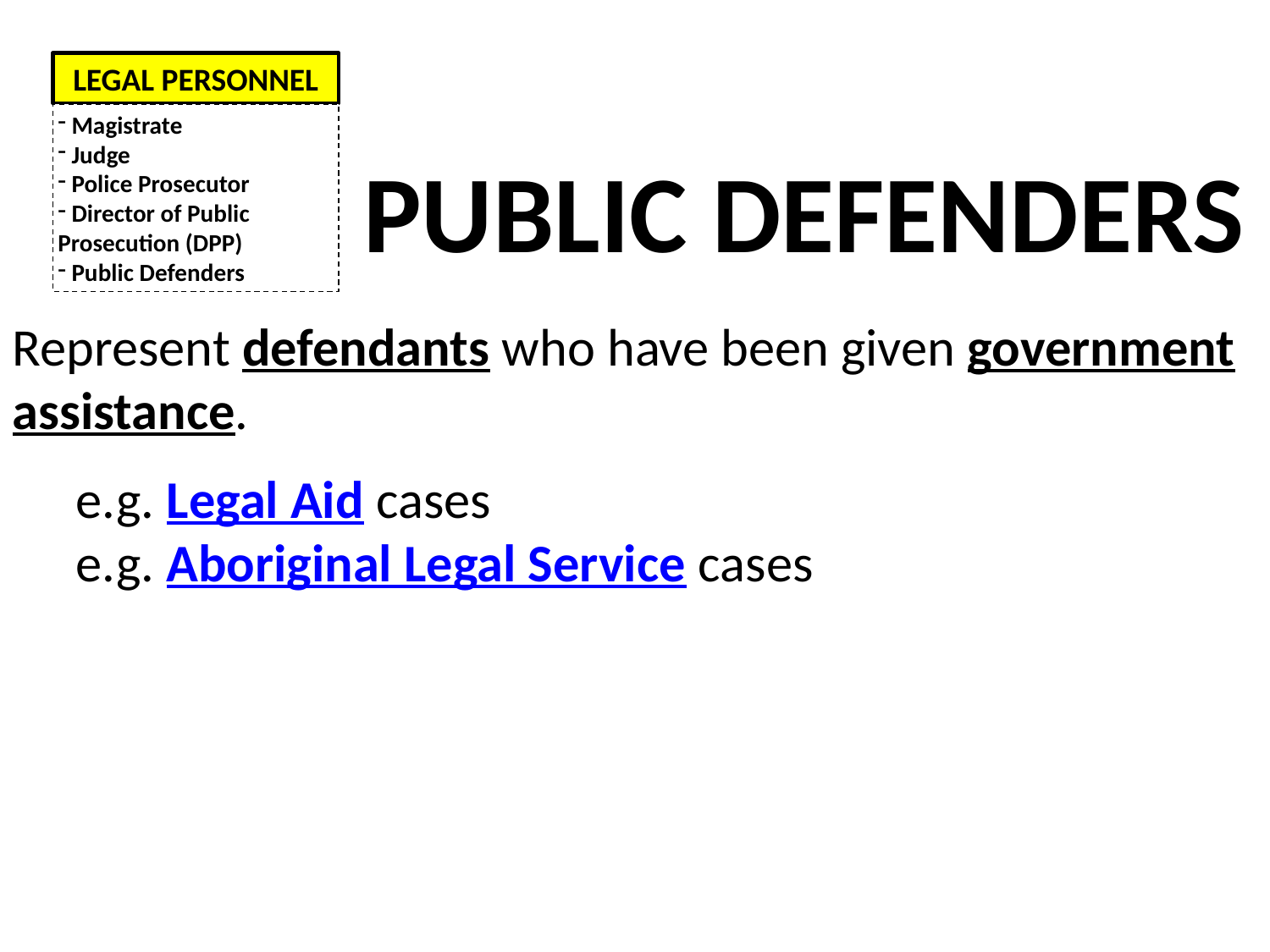

LEGAL PERSONNEL
 Magistrate
 Judge
 Police Prosecutor
 Director of Public Prosecution (DPP)
 Public Defenders
PUBLIC DEFENDERS
Represent defendants who have been given government assistance.

e.g. Legal Aid cases
e.g. Aboriginal Legal Service cases